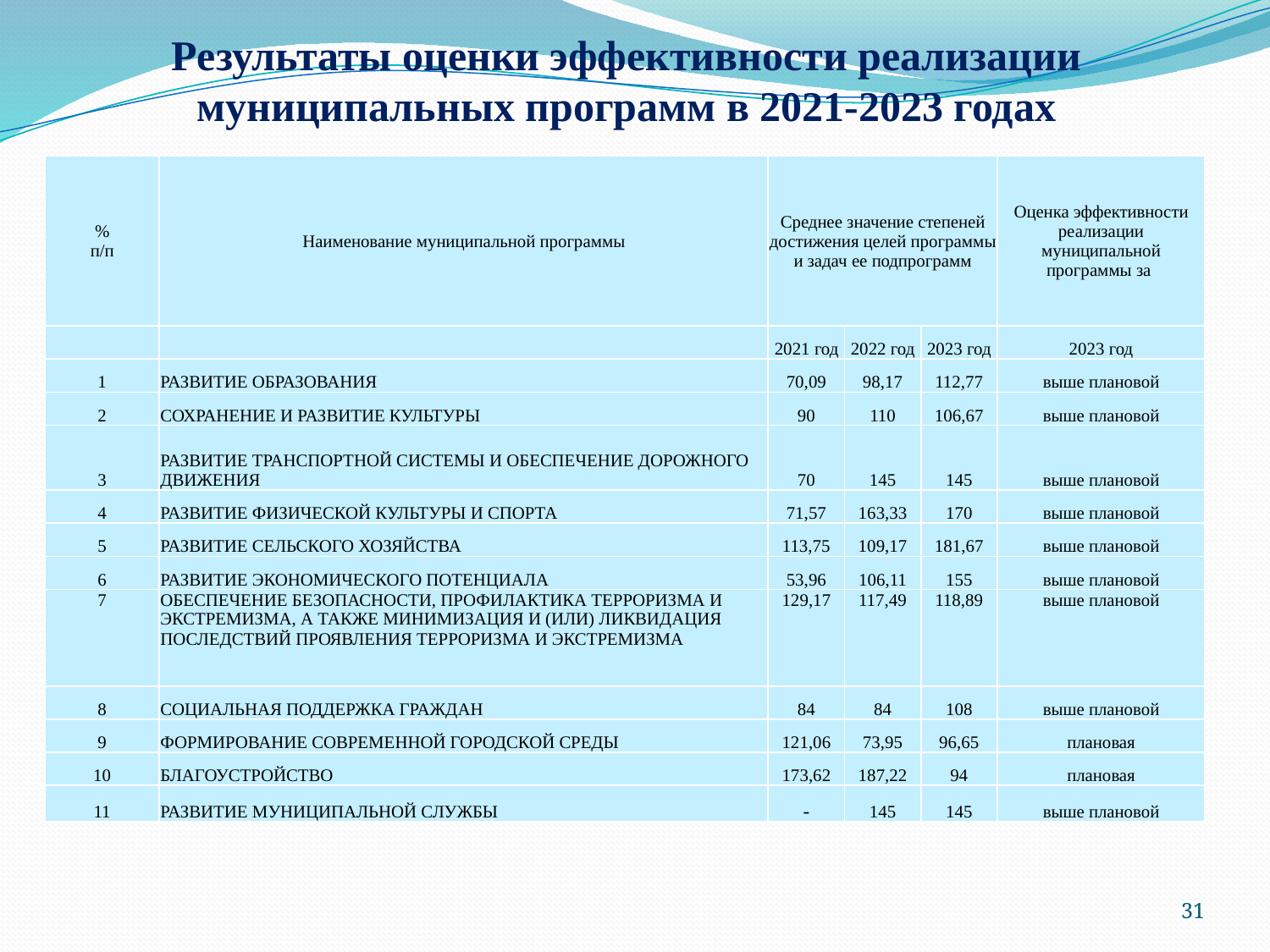

# Результаты оценки эффективности реализации муниципальных программ в 2021-2023 годах
| % п/п | Наименование муниципальной программы | Среднее значение степеней достижения целей программы и задач ее подпрограмм |  |  | Оценка эффективности реализации муниципальной программы за |
| --- | --- | --- | --- | --- | --- |
|  |  | 2021 год | 2022 год | 2023 год | 2023 год |
| 1 | РАЗВИТИЕ ОБРАЗОВАНИЯ | 70,09 | 98,17 | 112,77 | выше плановой |
| 2 | СОХРАНЕНИЕ И РАЗВИТИЕ КУЛЬТУРЫ | 90 | 110 | 106,67 | выше плановой |
| 3 | РАЗВИТИЕ ТРАНСПОРТНОЙ СИСТЕМЫ И ОБЕСПЕЧЕНИЕ ДОРОЖНОГО ДВИЖЕНИЯ | 70 | 145 | 145 | выше плановой |
| 4 | РАЗВИТИЕ ФИЗИЧЕСКОЙ КУЛЬТУРЫ И СПОРТА | 71,57 | 163,33 | 170 | выше плановой |
| 5 | РАЗВИТИЕ СЕЛЬСКОГО ХОЗЯЙСТВА | 113,75 | 109,17 | 181,67 | выше плановой |
| 6 | РАЗВИТИЕ ЭКОНОМИЧЕСКОГО ПОТЕНЦИАЛА | 53,96 | 106,11 | 155 | выше плановой |
| 7 | ОБЕСПЕЧЕНИЕ БЕЗОПАСНОСТИ, ПРОФИЛАКТИКА ТЕРРОРИЗМА И ЭКСТРЕМИЗМА, А ТАКЖЕ МИНИМИЗАЦИЯ И (ИЛИ) ЛИКВИДАЦИЯ ПОСЛЕДСТВИЙ ПРОЯВЛЕНИЯ ТЕРРОРИЗМА И ЭКСТРЕМИЗМА | 129,17 | 117,49 | 118,89 | выше плановой |
| 8 | СОЦИАЛЬНАЯ ПОДДЕРЖКА ГРАЖДАН | 84 | 84 | 108 | выше плановой |
| 9 | ФОРМИРОВАНИЕ СОВРЕМЕННОЙ ГОРОДСКОЙ СРЕДЫ | 121,06 | 73,95 | 96,65 | плановая |
| 10 | БЛАГОУСТРОЙСТВО | 173,62 | 187,22 | 94 | плановая |
| 11 | РАЗВИТИЕ МУНИЦИПАЛЬНОЙ СЛУЖБЫ | - | 145 | 145 | выше плановой |
31